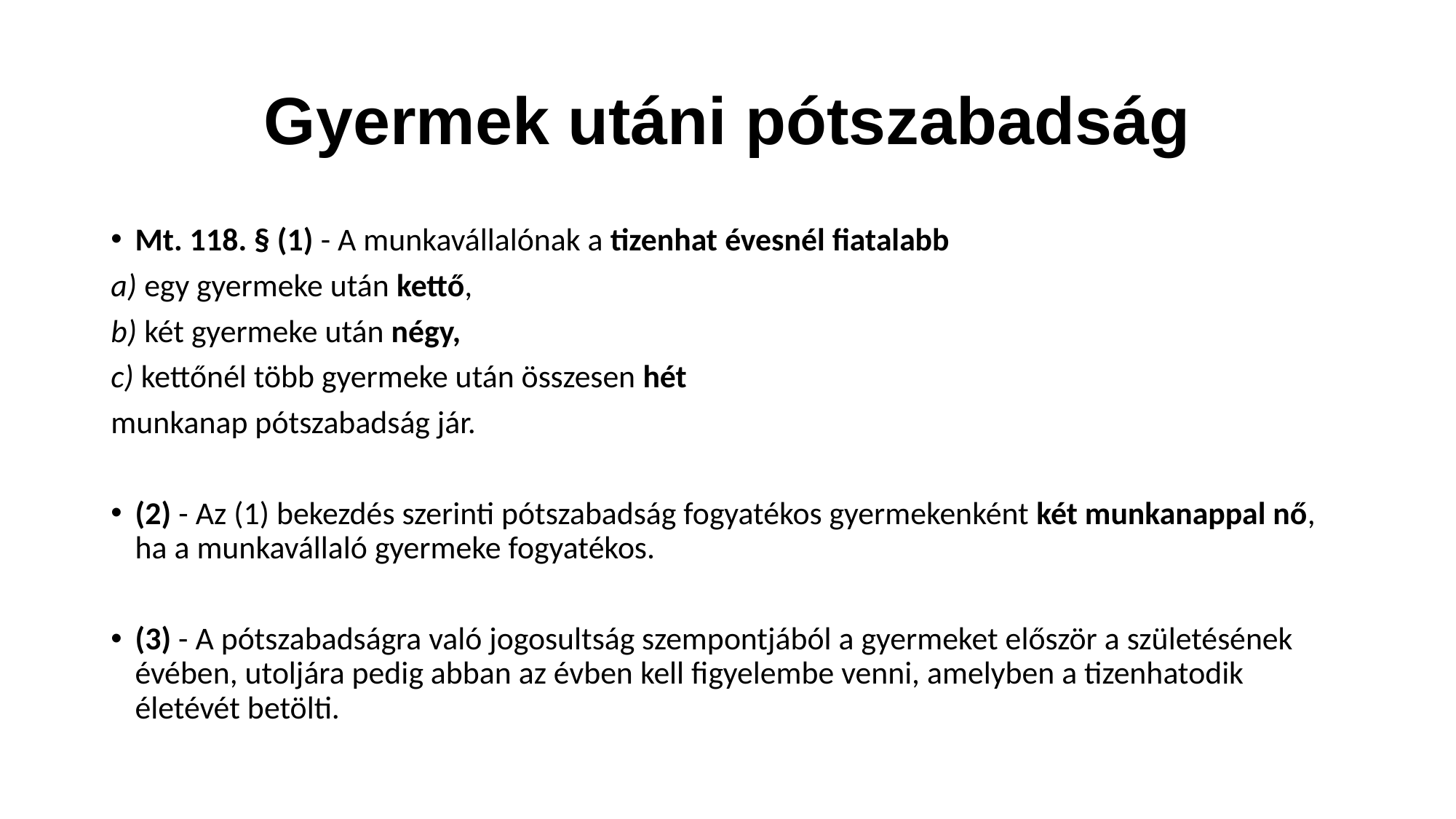

# Gyermek utáni pótszabadság
Mt. 118. § (1) - A munkavállalónak a tizenhat évesnél fiatalabb
a) egy gyermeke után kettő,
b) két gyermeke után négy,
c) kettőnél több gyermeke után összesen hét
munkanap pótszabadság jár.

(2) - Az (1) bekezdés szerinti pótszabadság fogyatékos gyermekenként két munkanappal nő, ha a munkavállaló gyermeke fogyatékos.

(3) - A pótszabadságra való jogosultság szempontjából a gyermeket először a születésének évében, utoljára pedig abban az évben kell figyelembe venni, amelyben a tizenhatodik életévét betölti.